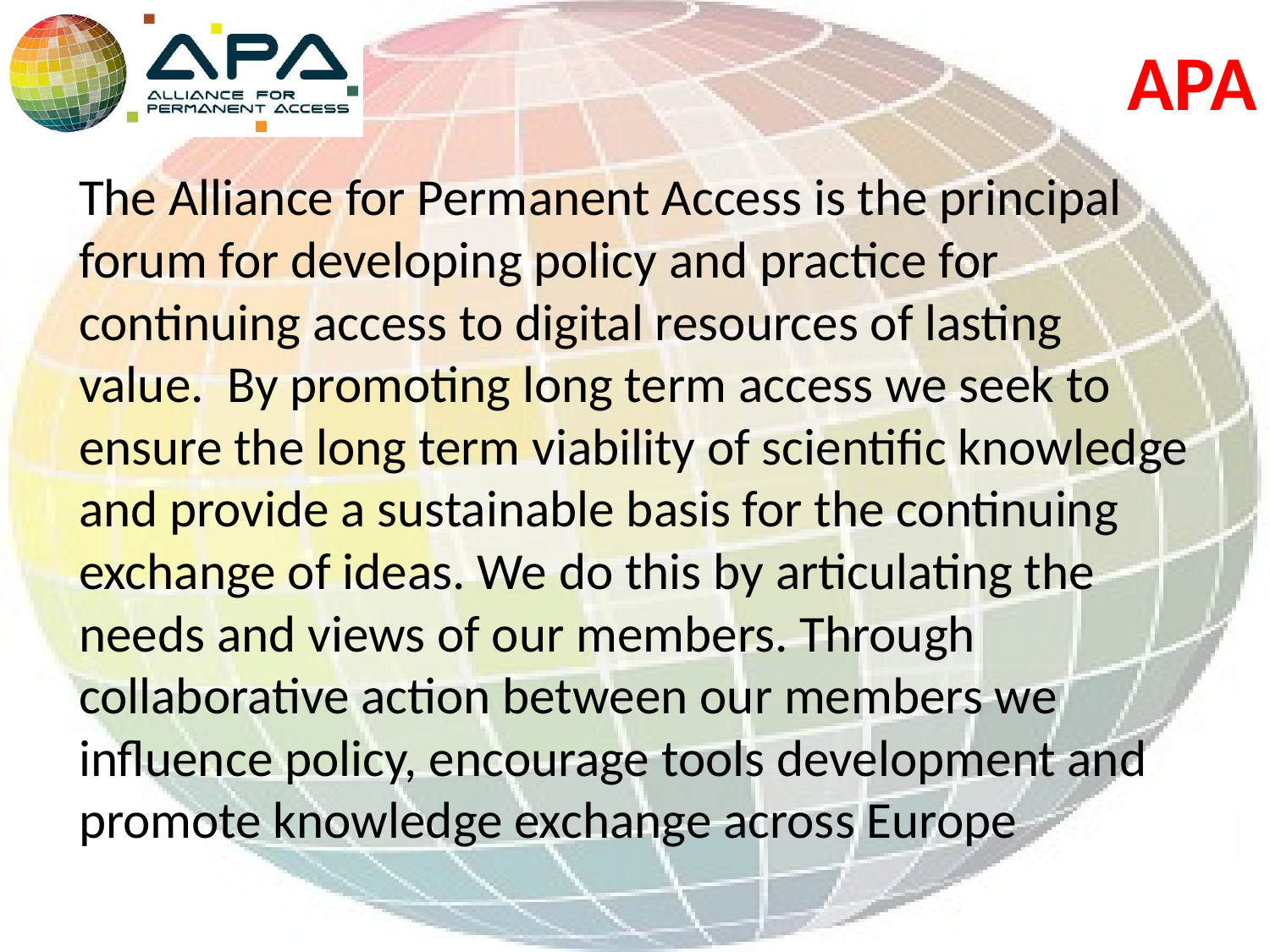

# APA
The Alliance for Permanent Access is the principal forum for developing policy and practice for continuing access to digital resources of lasting value.  By promoting long term access we seek to ensure the long term viability of scientific knowledge and provide a sustainable basis for the continuing exchange of ideas. We do this by articulating the needs and views of our members. Through collaborative action between our members we influence policy, encourage tools development and promote knowledge exchange across Europe